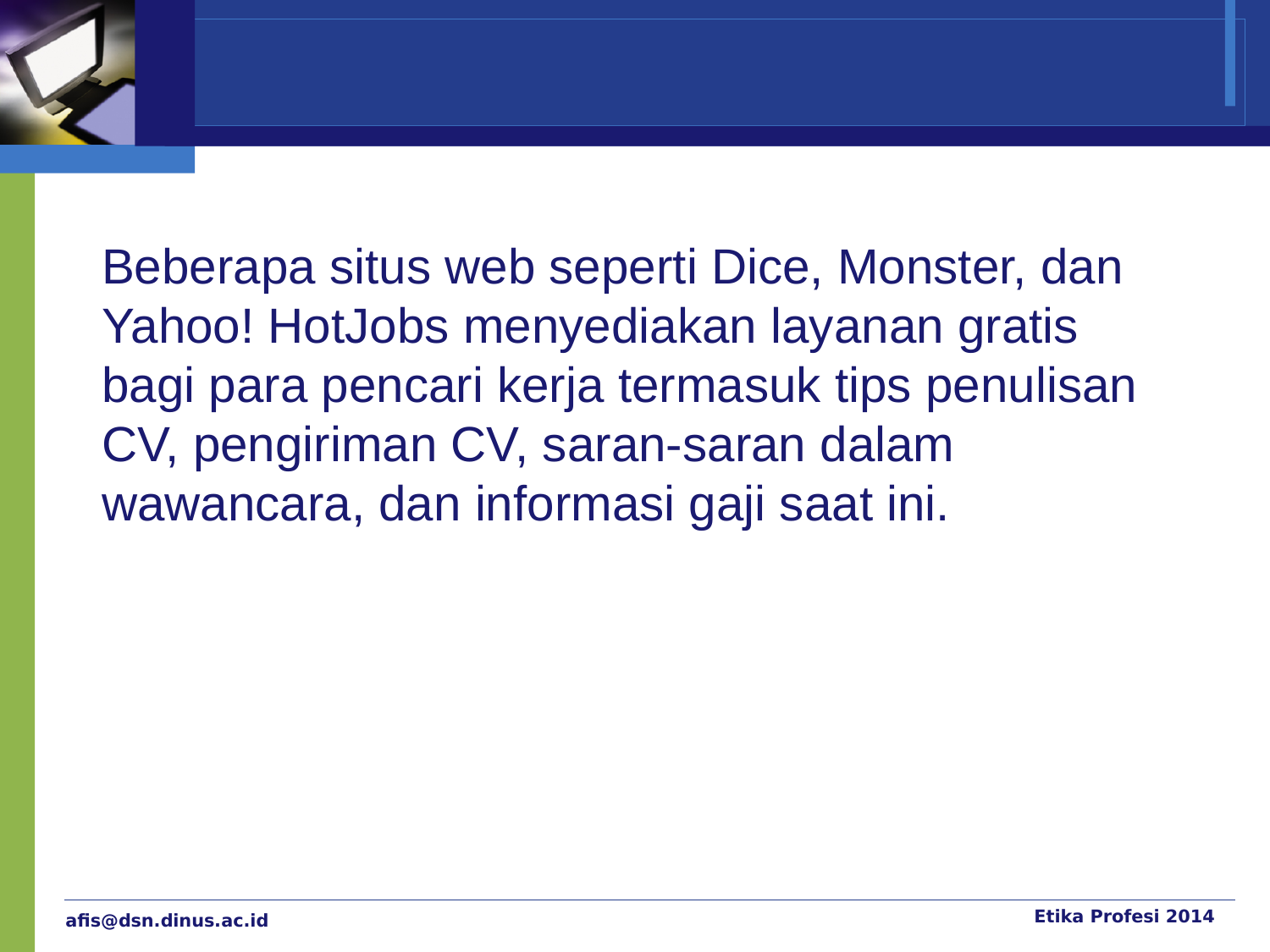

Beberapa situs web seperti Dice, Monster, dan Yahoo! HotJobs menyediakan layanan gratis bagi para pencari kerja termasuk tips penulisan CV, pengiriman CV, saran-saran dalam wawancara, dan informasi gaji saat ini.
Etika Profesi 2014
afis@dsn.dinus.ac.id